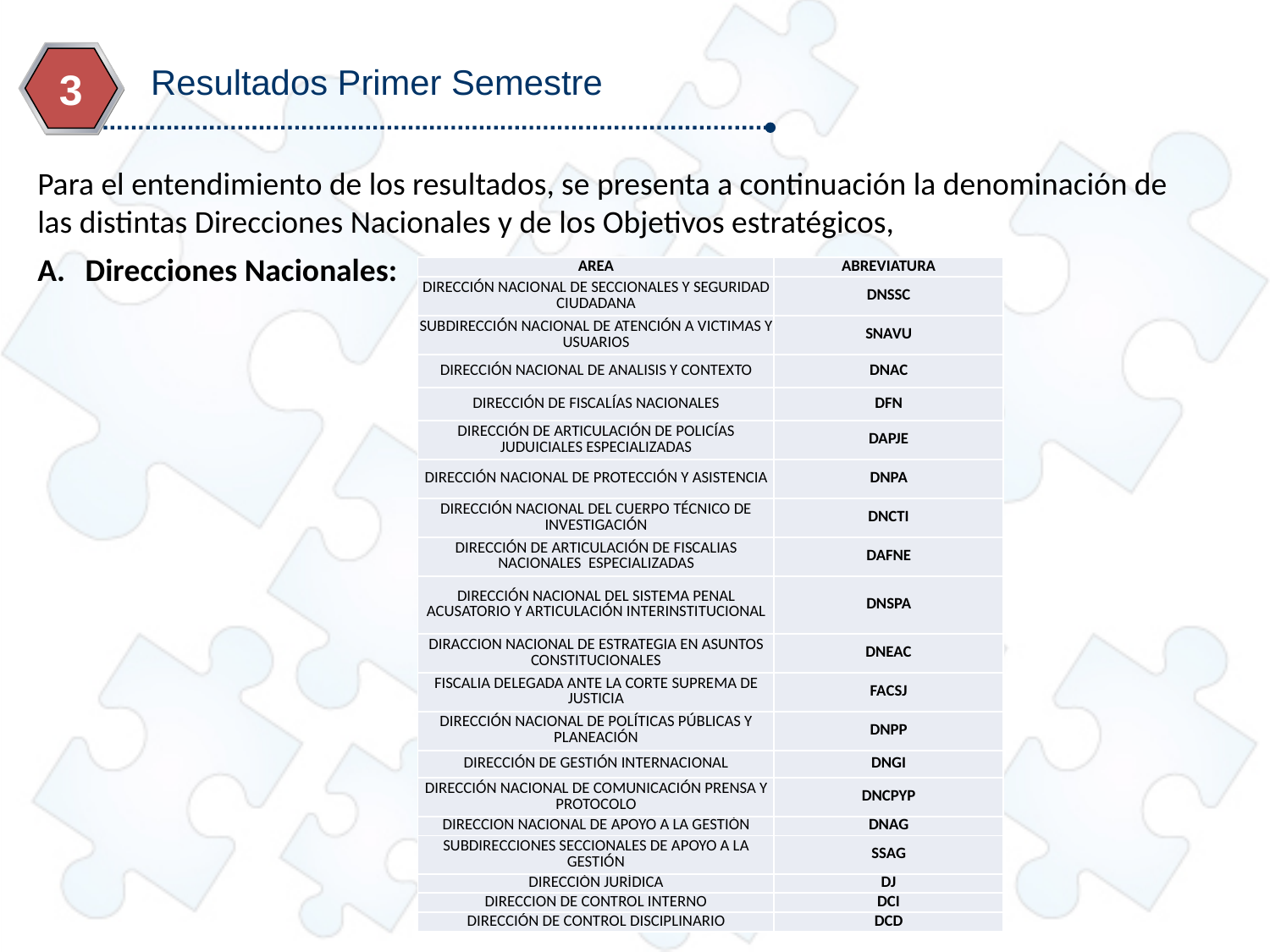

Resultados Primer Semestre
3

Para el entendimiento de los resultados, se presenta a continuación la denominación de las distintas Direcciones Nacionales y de los Objetivos estratégicos,

Direcciones Nacionales:

| AREA | ABREVIATURA |
| --- | --- |
| DIRECCIÓN NACIONAL DE SECCIONALES Y SEGURIDAD CIUDADANA | DNSSC |
| SUBDIRECCIÓN NACIONAL DE ATENCIÓN A VICTIMAS Y USUARIOS | SNAVU |
| DIRECCIÓN NACIONAL DE ANALISIS Y CONTEXTO | DNAC |
| DIRECCIÓN DE FISCALÍAS NACIONALES | DFN |
| DIRECCIÓN DE ARTICULACIÓN DE POLICÍAS JUDUICIALES ESPECIALIZADAS | DAPJE |
| DIRECCIÓN NACIONAL DE PROTECCIÓN Y ASISTENCIA | DNPA |
| DIRECCIÓN NACIONAL DEL CUERPO TÉCNICO DE INVESTIGACIÓN | DNCTI |
| DIRECCIÓN DE ARTICULACIÓN DE FISCALIAS NACIONALES ESPECIALIZADAS | DAFNE |
| DIRECCIÓN NACIONAL DEL SISTEMA PENAL ACUSATORIO Y ARTICULACIÓN INTERINSTITUCIONAL | DNSPA |
| DIRACCION NACIONAL DE ESTRATEGIA EN ASUNTOS CONSTITUCIONALES | DNEAC |
| FISCALIA DELEGADA ANTE LA CORTE SUPREMA DE JUSTICIA | FACSJ |
| DIRECCIÓN NACIONAL DE POLÍTICAS PÚBLICAS Y PLANEACIÓN | DNPP |
| DIRECCIÓN DE GESTIÓN INTERNACIONAL | DNGI |
| DIRECCIÓN NACIONAL DE COMUNICACIÓN PRENSA Y PROTOCOLO | DNCPYP |
| DIRECCION NACIONAL DE APOYO A LA GESTIÓN | DNAG |
| SUBDIRECCIONES SECCIONALES DE APOYO A LA GESTIÓN | SSAG |
| DIRECCIÓN JURÍDICA | DJ |
| DIRECCION DE CONTROL INTERNO | DCI |
| DIRECCIÓN DE CONTROL DISCIPLINARIO | DCD |